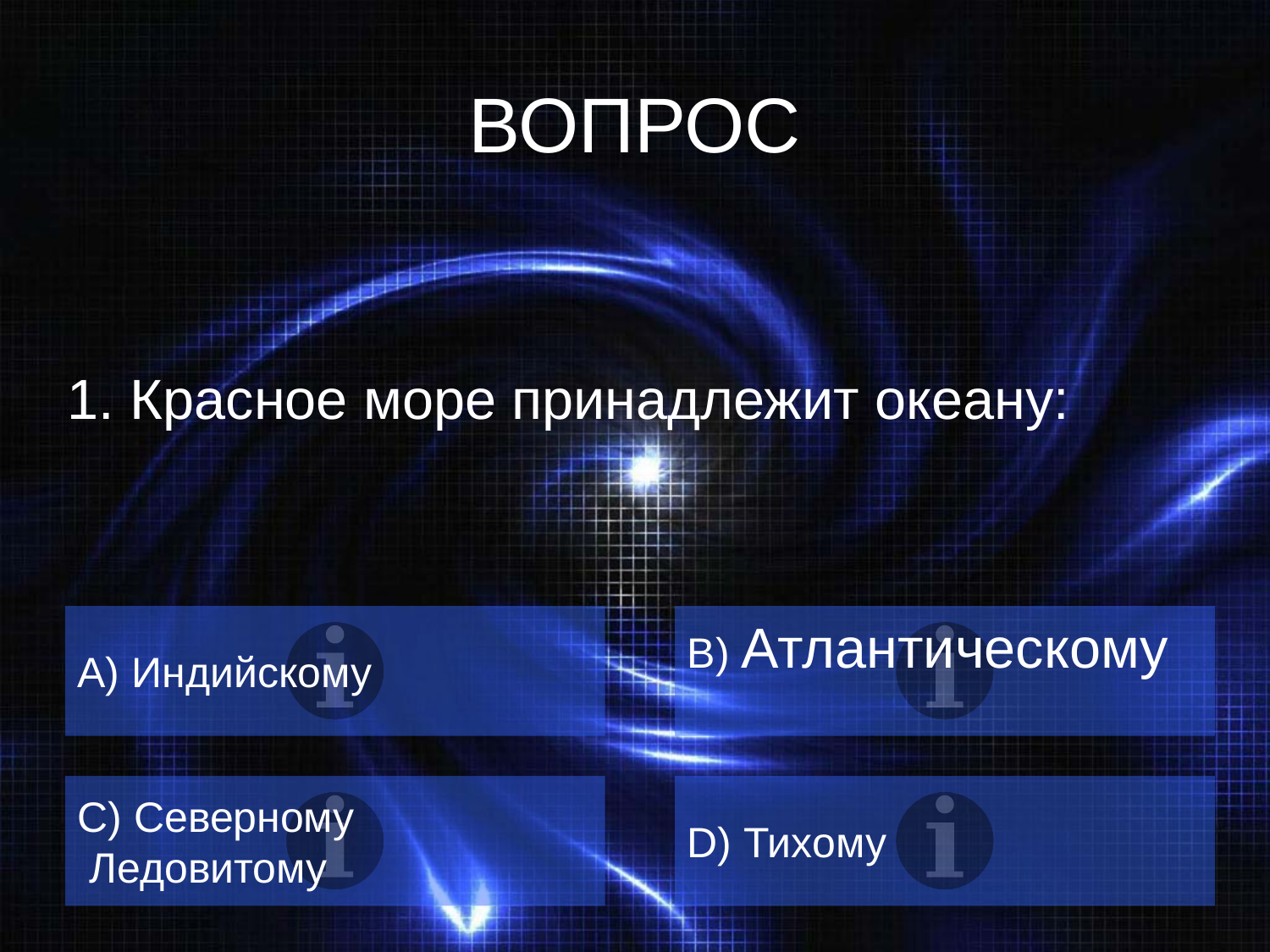

# ВОПРОС
1. Красное море принадлежит океану:
А) Индийскому
B) Атлантическому

C) Северному
 Ледовитому
D) Тихому